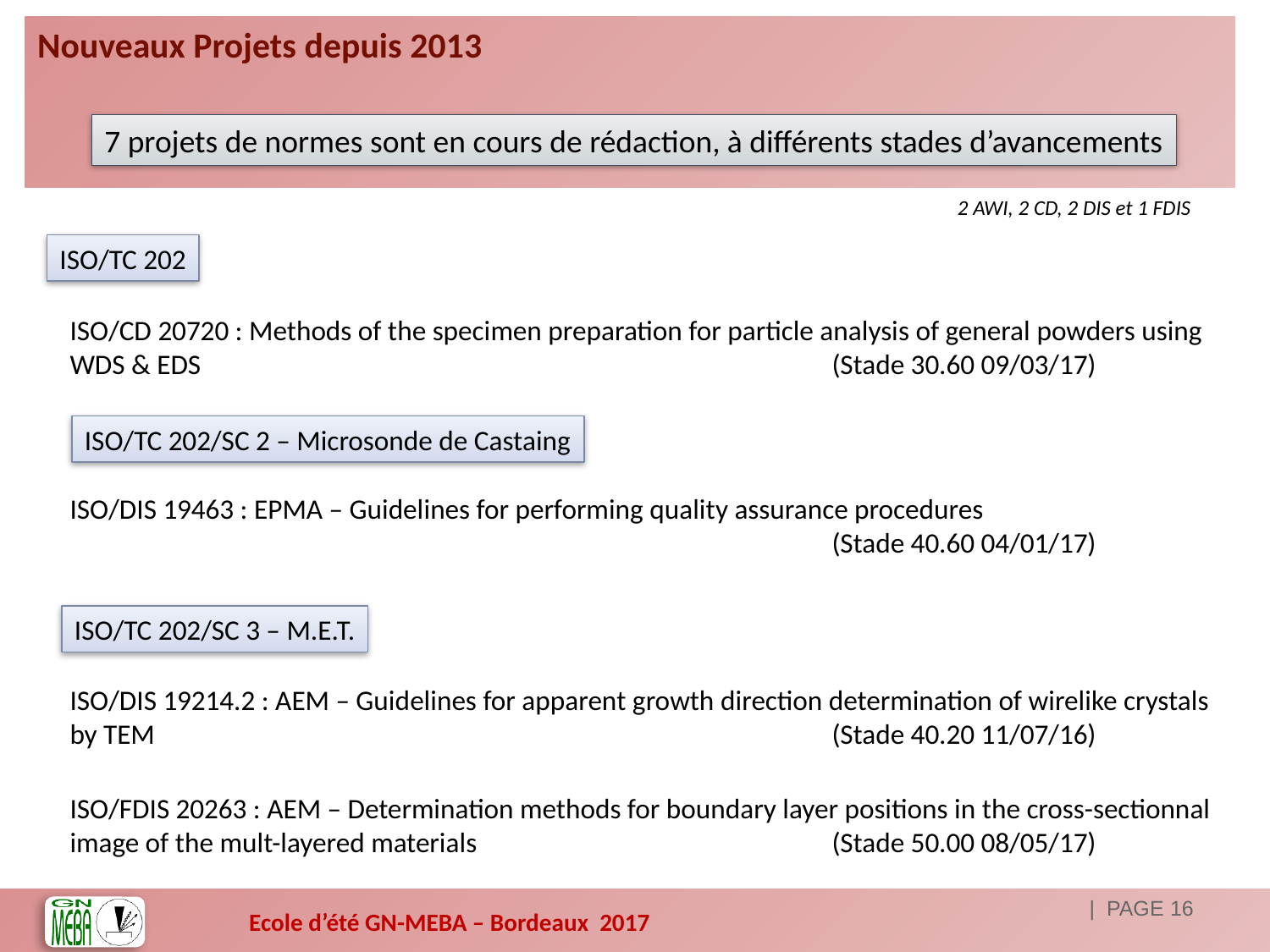

# Nouveaux Projets depuis 2013
7 projets de normes sont en cours de rédaction, à différents stades d’avancements
2 AWI, 2 CD, 2 DIS et 1 FDIS
ISO/TC 202
ISO/CD 20720 : Methods of the specimen preparation for particle analysis of general powders using WDS & EDS					(Stade 30.60 09/03/17)
ISO/TC 202/SC 2 – Microsonde de Castaing
ISO/DIS 19463 : EPMA – Guidelines for performing quality assurance procedures
						(Stade 40.60 04/01/17)
ISO/TC 202/SC 3 – M.E.T.
ISO/DIS 19214.2 : AEM – Guidelines for apparent growth direction determination of wirelike crystals by TEM 						(Stade 40.20 11/07/16)
ISO/FDIS 20263 : AEM – Determination methods for boundary layer positions in the cross-sectionnal image of the mult-layered materials 			(Stade 50.00 08/05/17)
|  PAGE 16